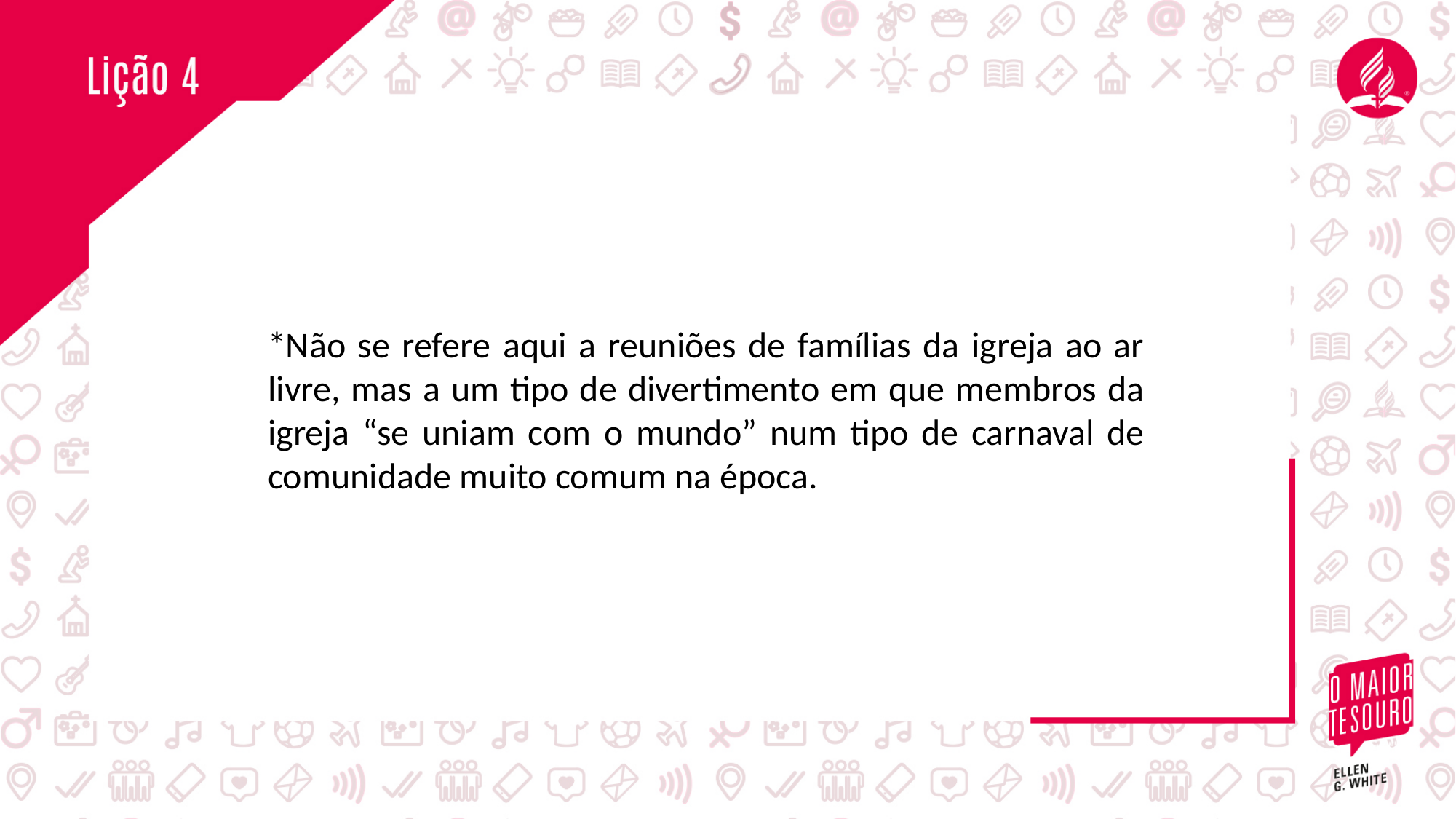

*Não se refere aqui a reuniões de famílias da igreja ao ar livre, mas a um tipo de divertimento em que membros da igreja “se uniam com o mundo” num tipo de carnaval de comunidade muito comum na época.